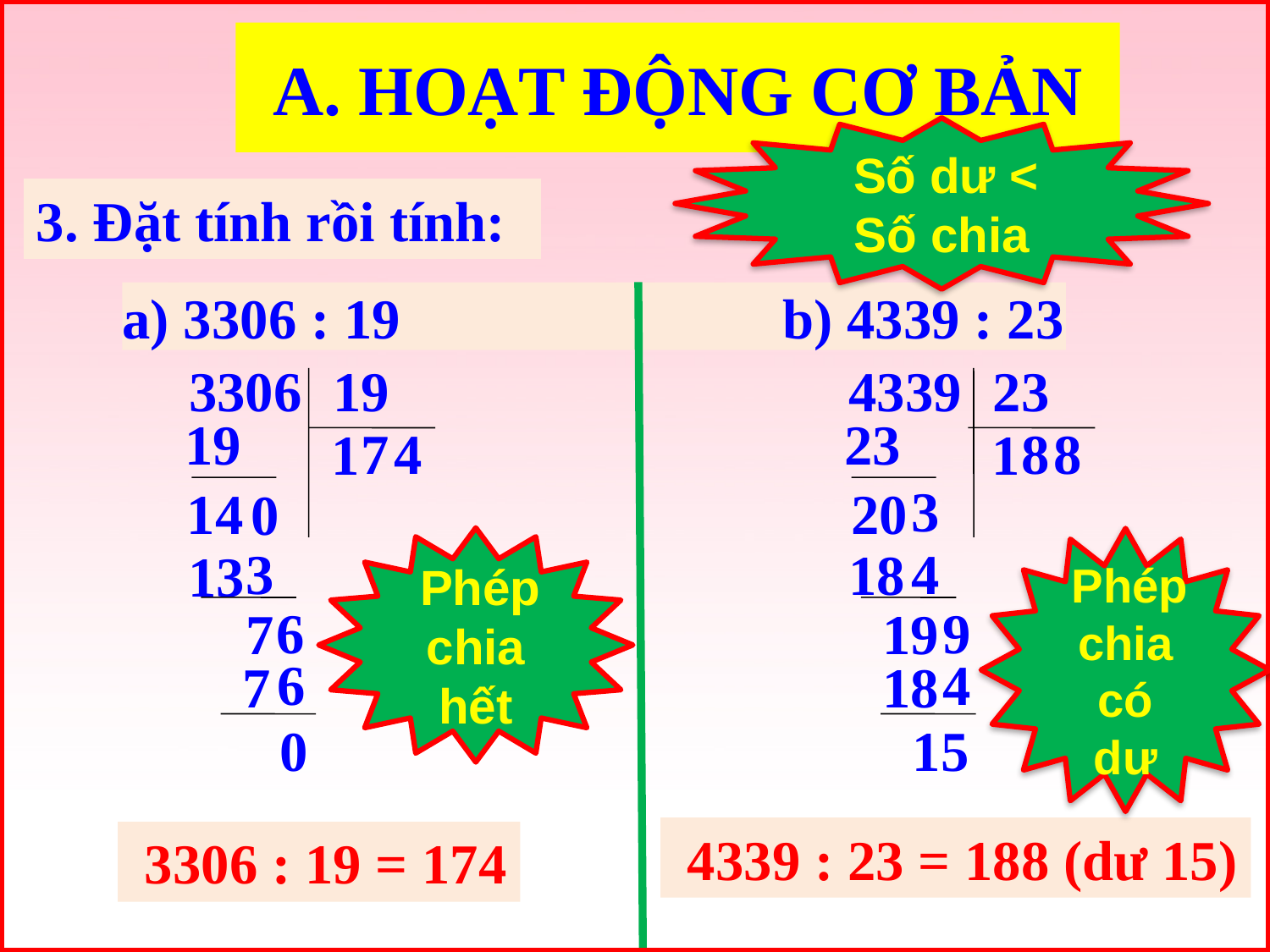

A. HOẠT ĐỘNG CƠ BẢN
 Số dư < Số chia
3. Đặt tính rồi tính:

a) 3306 : 19                           b) 4339 : 23

3306
19
4339
23

9
3
1
2
7
4
8
8
1
1

3
14
20
0

 Phép chia hết
 Phép chia có dư
3
4
18
13
6
9
7
19

6
4
7
18
0
15

 4339 : 23 = 188 (dư 15)
 3306 : 19 = 174